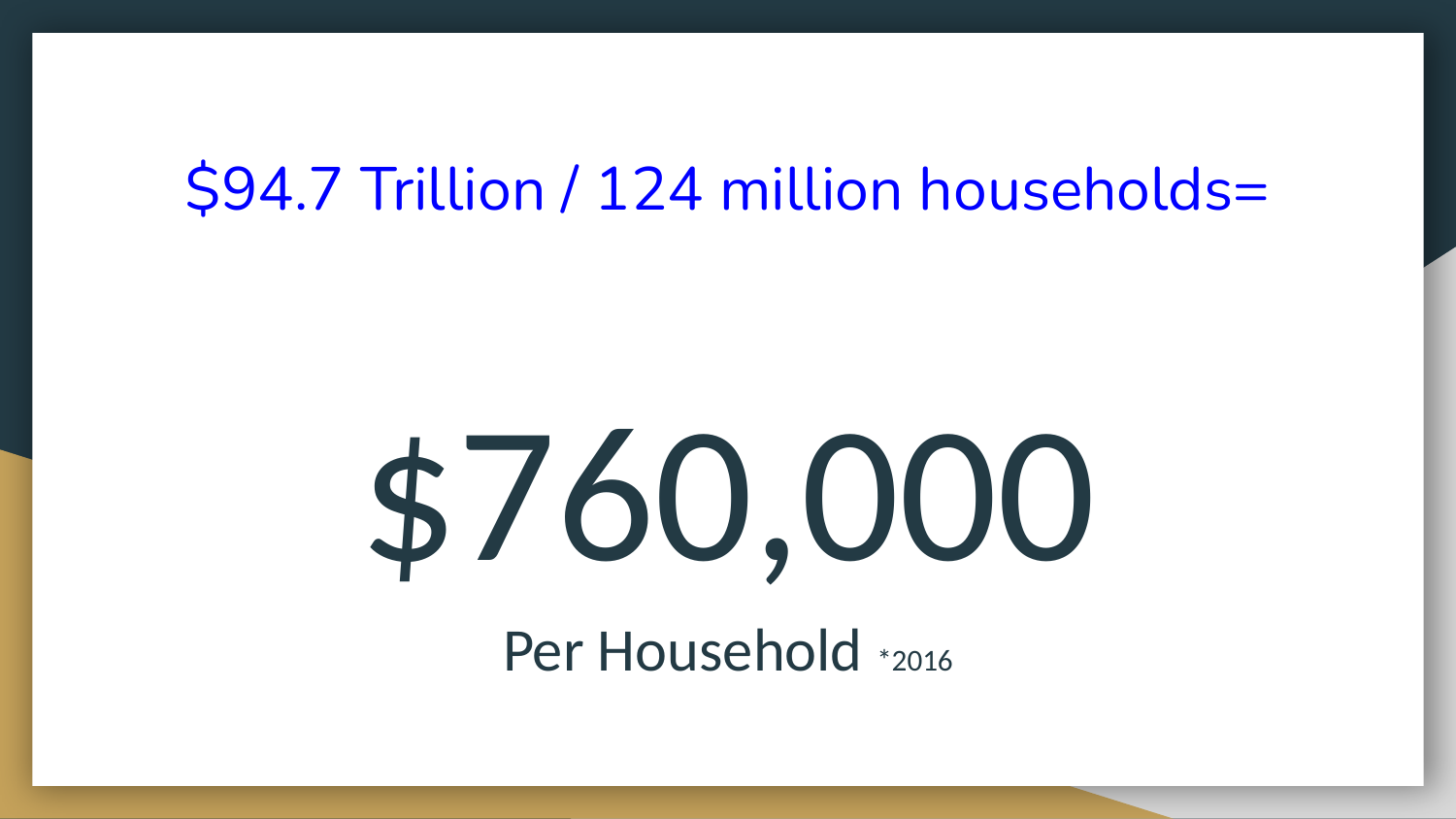

# $94.7 Trillion / 124 million households=
$760,000
Per Household *2016